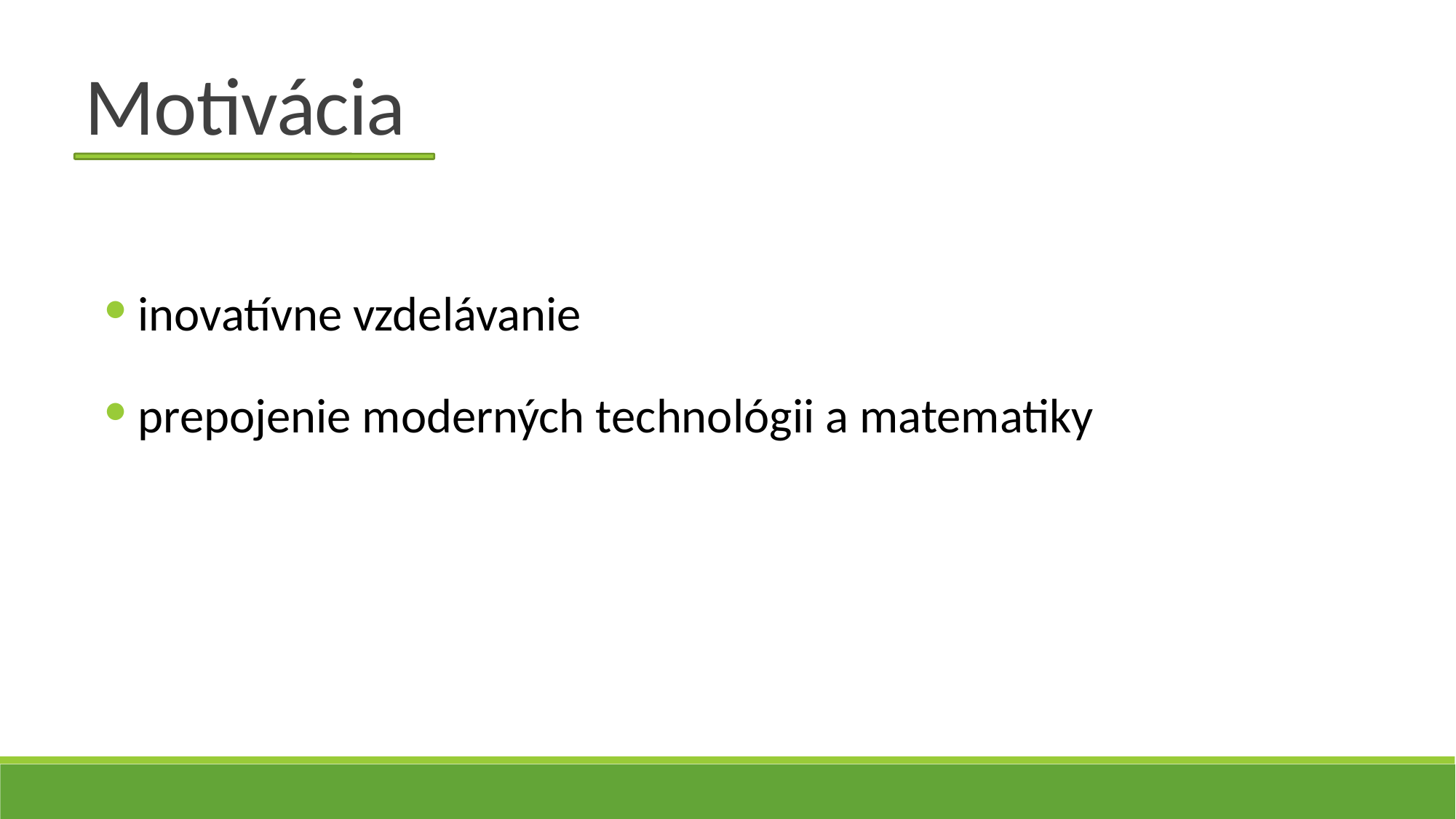

Motivácia

inovatívne vzdelávanie

prepojenie moderných technológii a matematiky